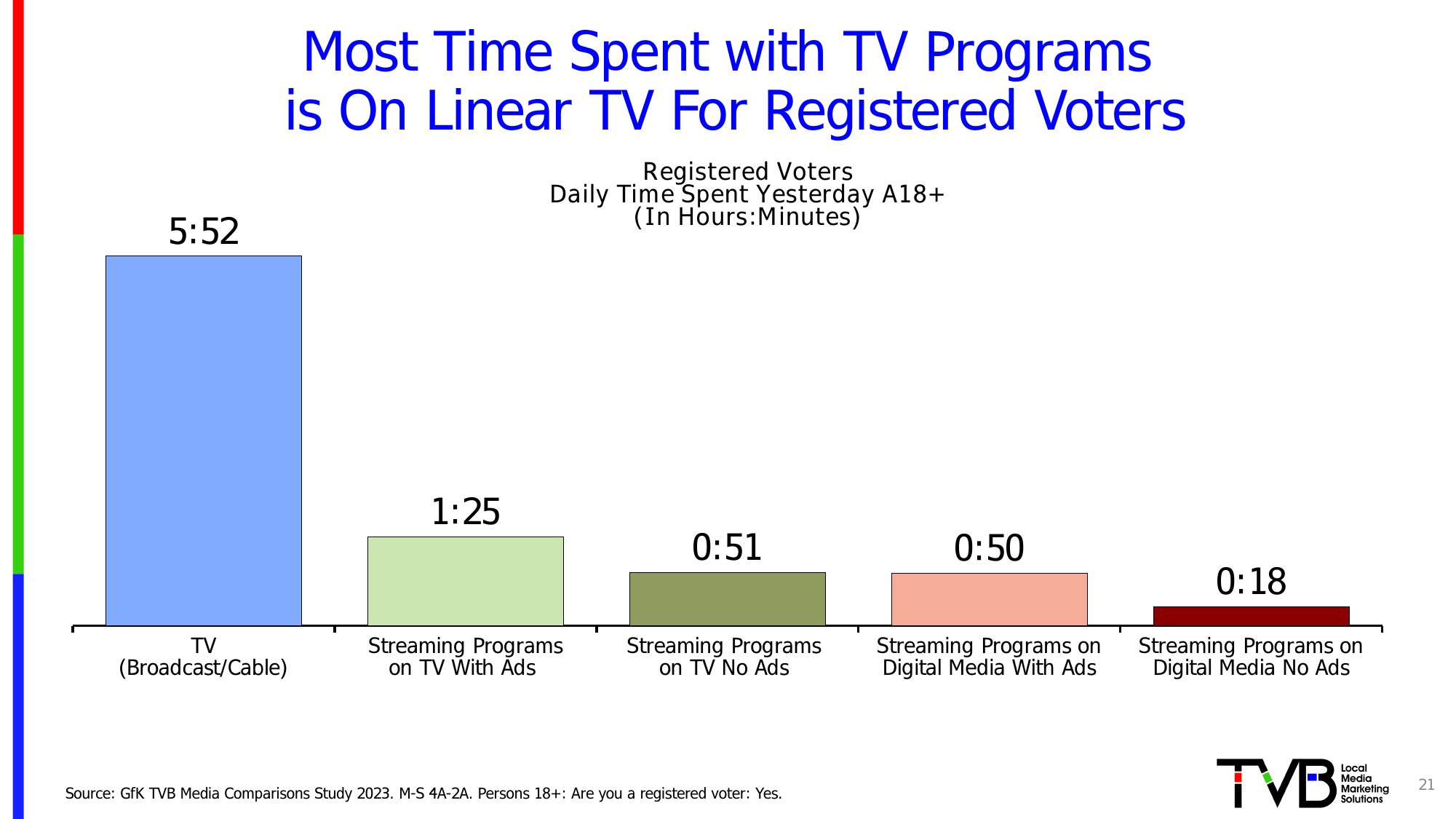

# Most Time Spent with TV Programs is On Linear TV For Registered Voters

### Chart: Registered Voters
Daily Time Spent Yesterday A18+
(In Hours:Minutes)

| Category | Column2 |
|---|---|
| TV
(Broadcast/Cable) | 0.24444444444444446 |
| Streaming Programs
on TV With Ads  | 0.05902777777777778 |
| Streaming Programs
on TV No Ads  | 0.035416666666666666 |
| Streaming Programs on Digital Media With Ads | 0.034722222222222224 |
| Streaming Programs on Digital Media No Ads | 0.012499999999999999 |
21
Source: GfK TVB Media Comparisons Study 2023. M-S 4A-2A. Persons 18+: Are you a registered voter: Yes.